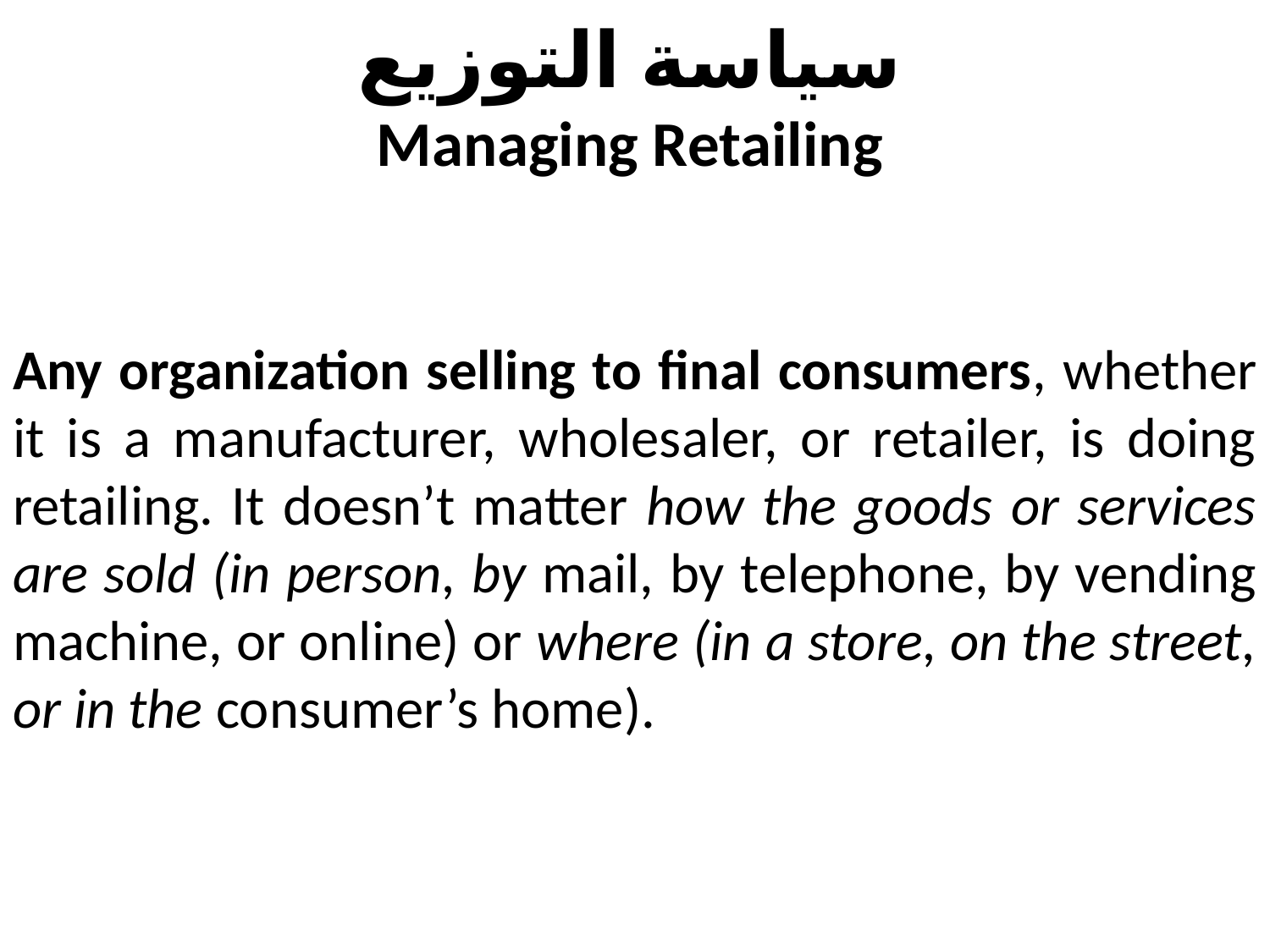

# سياسة التوزيع Managing Retailing

Any organization selling to final consumers, whether it is a manufacturer, wholesaler, or retailer, is doing retailing. It doesn’t matter how the goods or services are sold (in person, by mail, by telephone, by vending machine, or online) or where (in a store, on the street, or in the consumer’s home).